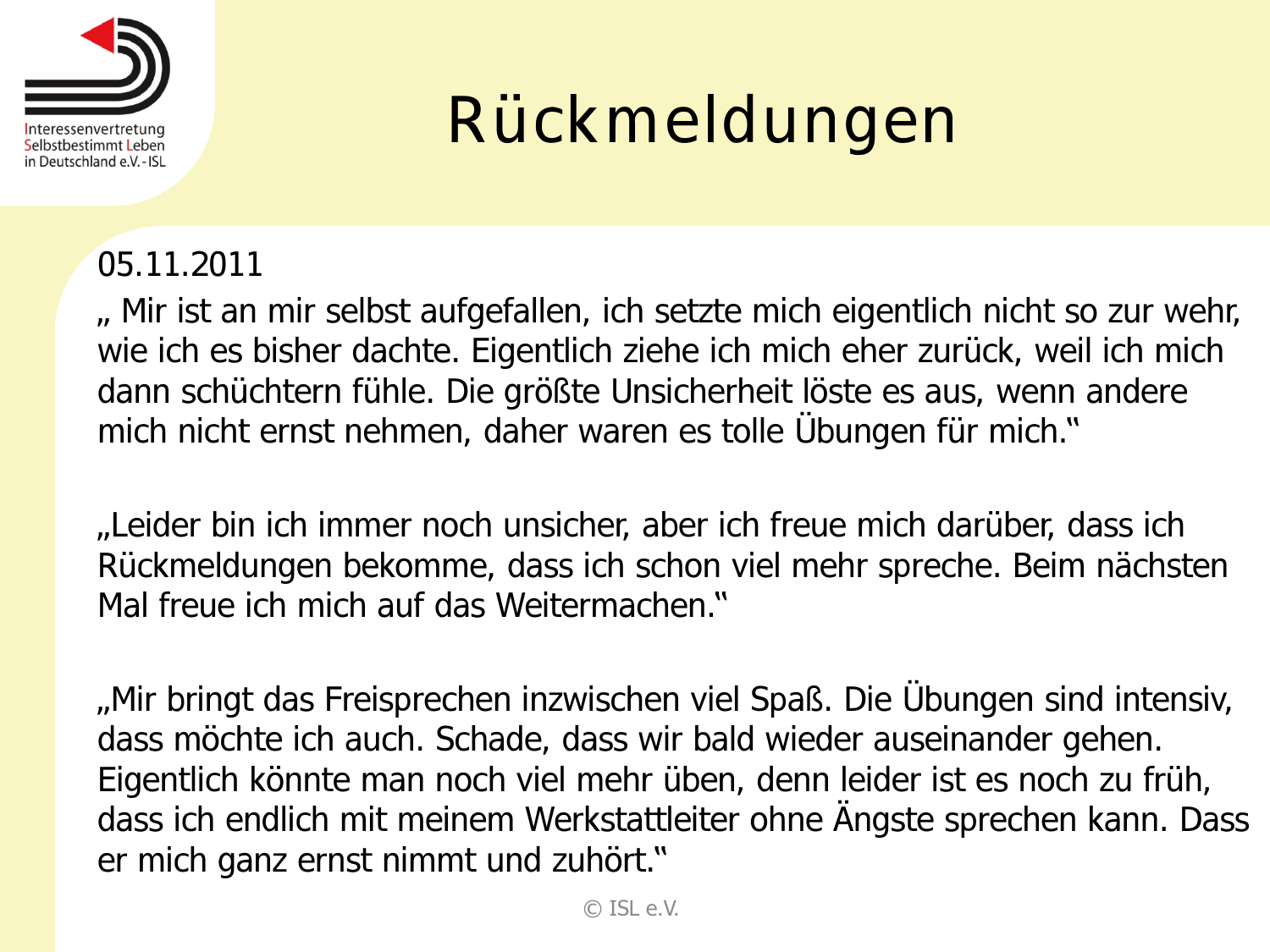

# Rückmeldungen
05.11.2011
„ Mir ist an mir selbst aufgefallen, ich setzte mich eigentlich nicht so zur wehr, wie ich es bisher dachte. Eigentlich ziehe ich mich eher zurück, weil ich mich dann schüchtern fühle. Die größte Unsicherheit löste es aus, wenn andere mich nicht ernst nehmen, daher waren es tolle Übungen für mich.“

„Leider bin ich immer noch unsicher, aber ich freue mich darüber, dass ich Rückmeldungen bekomme, dass ich schon viel mehr spreche. Beim nächsten Mal freue ich mich auf das Weitermachen.“

„Mir bringt das Freisprechen inzwischen viel Spaß. Die Übungen sind intensiv, dass möchte ich auch. Schade, dass wir bald wieder auseinander gehen. Eigentlich könnte man noch viel mehr üben, denn leider ist es noch zu früh, dass ich endlich mit meinem Werkstattleiter ohne Ängste sprechen kann. Dass er mich ganz ernst nimmt und zuhört.“

© ISL e.V.